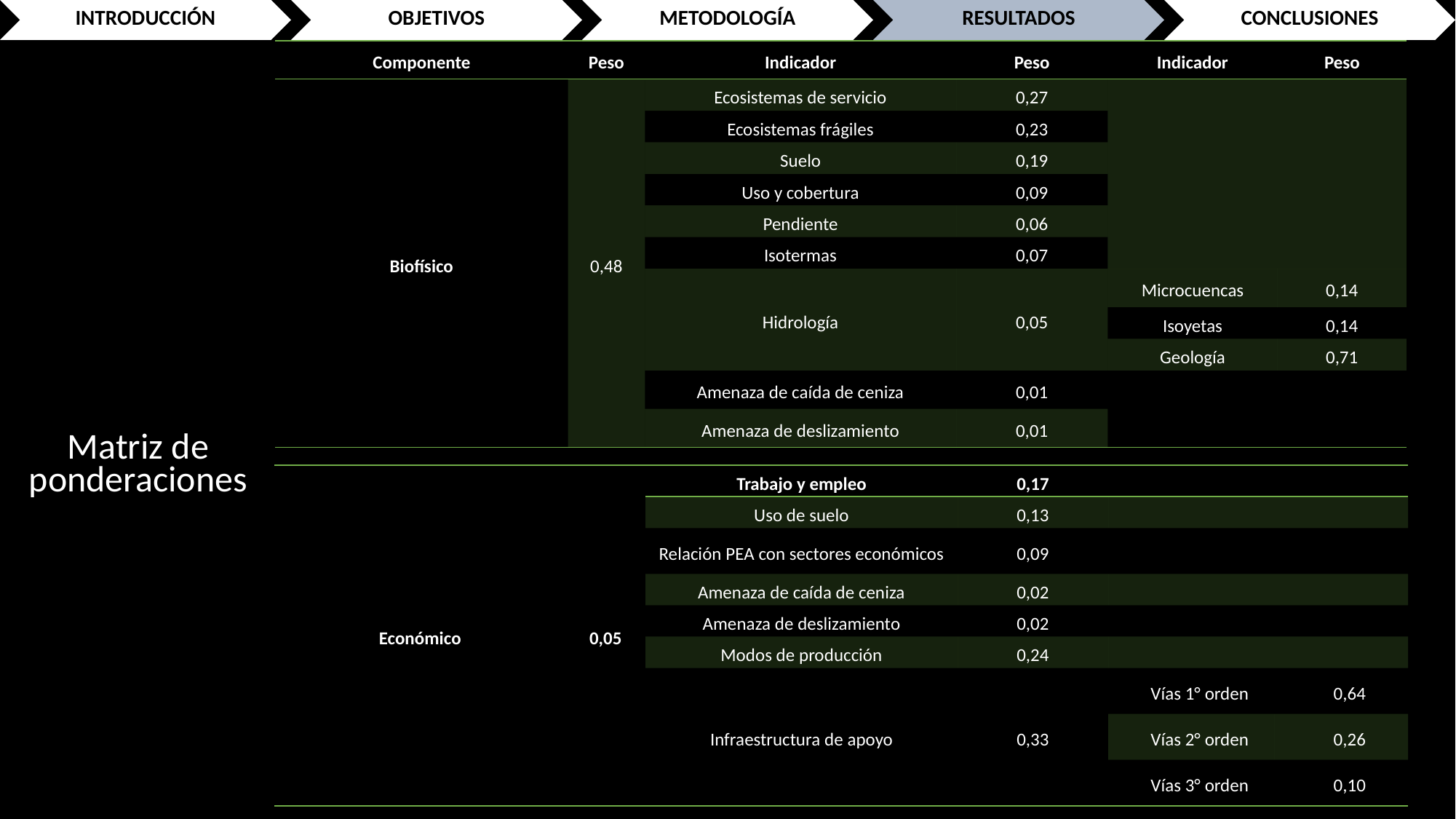

INTRODUCCIÓN
OBJETIVOS
METODOLOGÍA
RESULTADOS
CONCLUSIONES
| Componente | Peso | Indicador | Peso | Indicador | Peso |
| --- | --- | --- | --- | --- | --- |
| Biofísico | 0,48 | Ecosistemas de servicio | 0,27 |  |  |
|  |  | Ecosistemas frágiles | 0,23 |  |  |
|  |  | Suelo | 0,19 |  |  |
|  |  | Uso y cobertura | 0,09 |  |  |
|  |  | Pendiente | 0,06 |  |  |
|  |  | Isotermas | 0,07 |  |  |
|  |  | Hidrología | 0,05 | Microcuencas | 0,14 |
|  |  |  |  | Isoyetas | 0,14 |
|  |  |  |  | Geología | 0,71 |
|  |  | Amenaza de caída de ceniza | 0,01 |  |  |
|  |  | Amenaza de deslizamiento | 0,01 |  |  |
Matriz de ponderaciones
| Económico | 0,05 | Trabajo y empleo | 0,17 |  |  |
| --- | --- | --- | --- | --- | --- |
|  |  | Uso de suelo | 0,13 |  |  |
|  |  | Relación PEA con sectores económicos | 0,09 |  |  |
|  |  | Amenaza de caída de ceniza | 0,02 |  |  |
|  |  | Amenaza de deslizamiento | 0,02 |  |  |
|  |  | Modos de producción | 0,24 |  |  |
|  |  | Infraestructura de apoyo | 0,33 | Vías 1° orden | 0,64 |
|  |  |  |  | Vías 2° orden | 0,26 |
|  |  |  |  | Vías 3° orden | 0,10 |